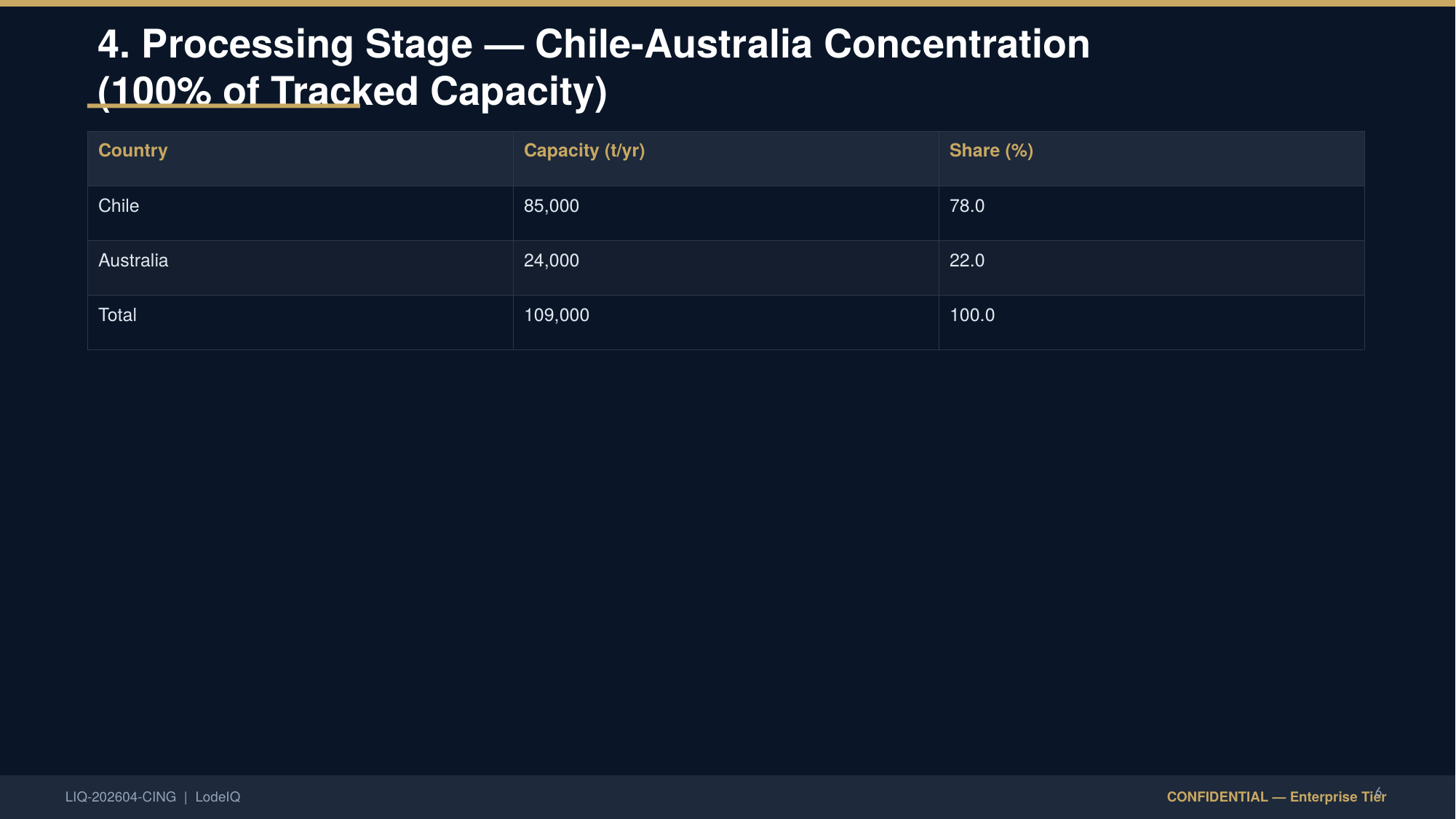

4. Processing Stage — Chile-Australia Concentration (100% of Tracked Capacity)

| Country | Capacity (t/yr) | Share (%) |
| --- | --- | --- |
| Chile | 85,000 | 78.0 |
| Australia | 24,000 | 22.0 |
| Total | 109,000 | 100.0 |
6